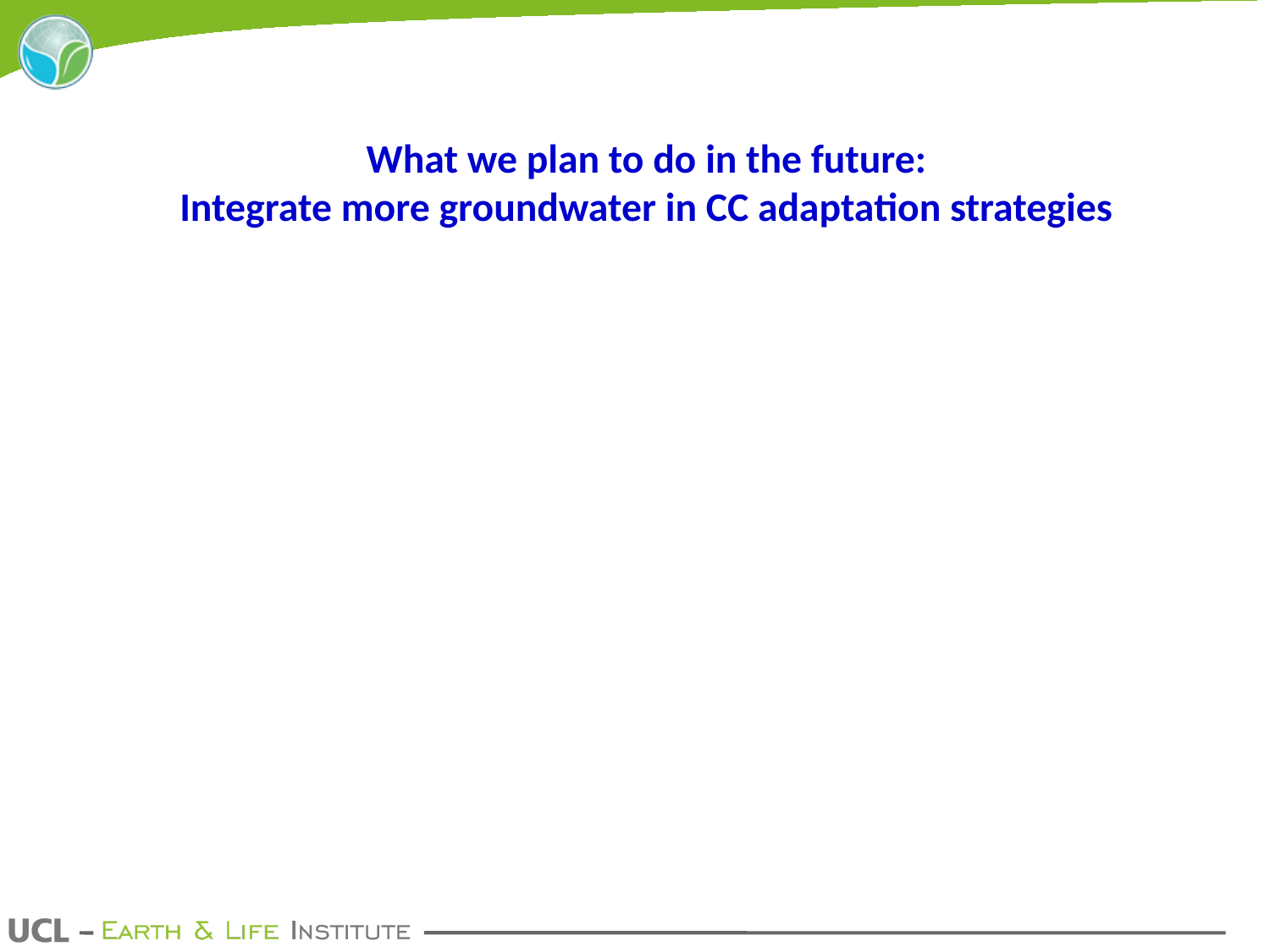

# What we plan to do in the future: Integrate more groundwater in CC adaptation strategies